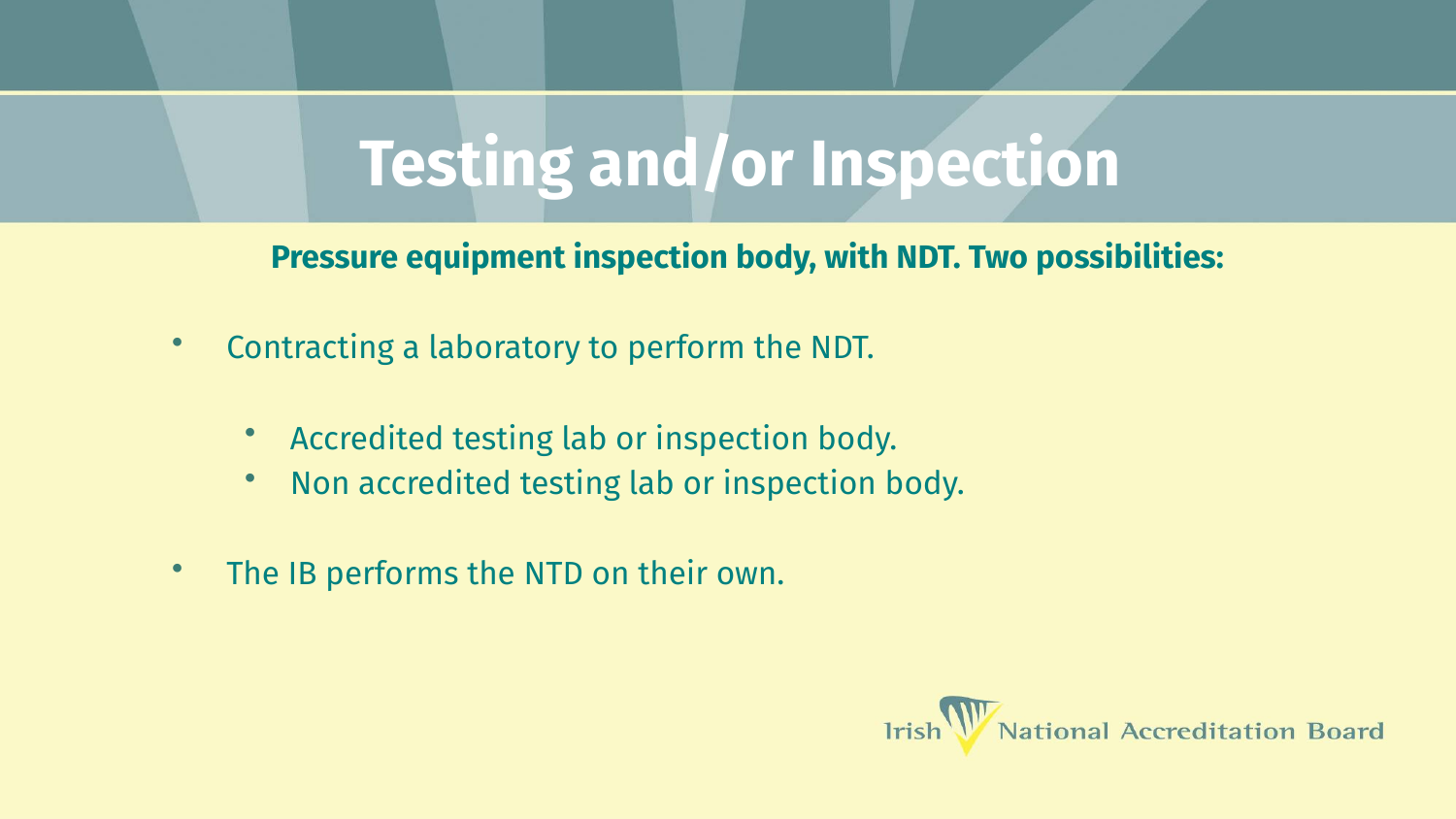

# Testing and/or Inspection
Pressure equipment inspection body, with NDT. Two possibilities:

Contracting a laboratory to perform the NDT.

Accredited testing lab or inspection body.
Non accredited testing lab or inspection body.

The IB performs the NTD on their own.